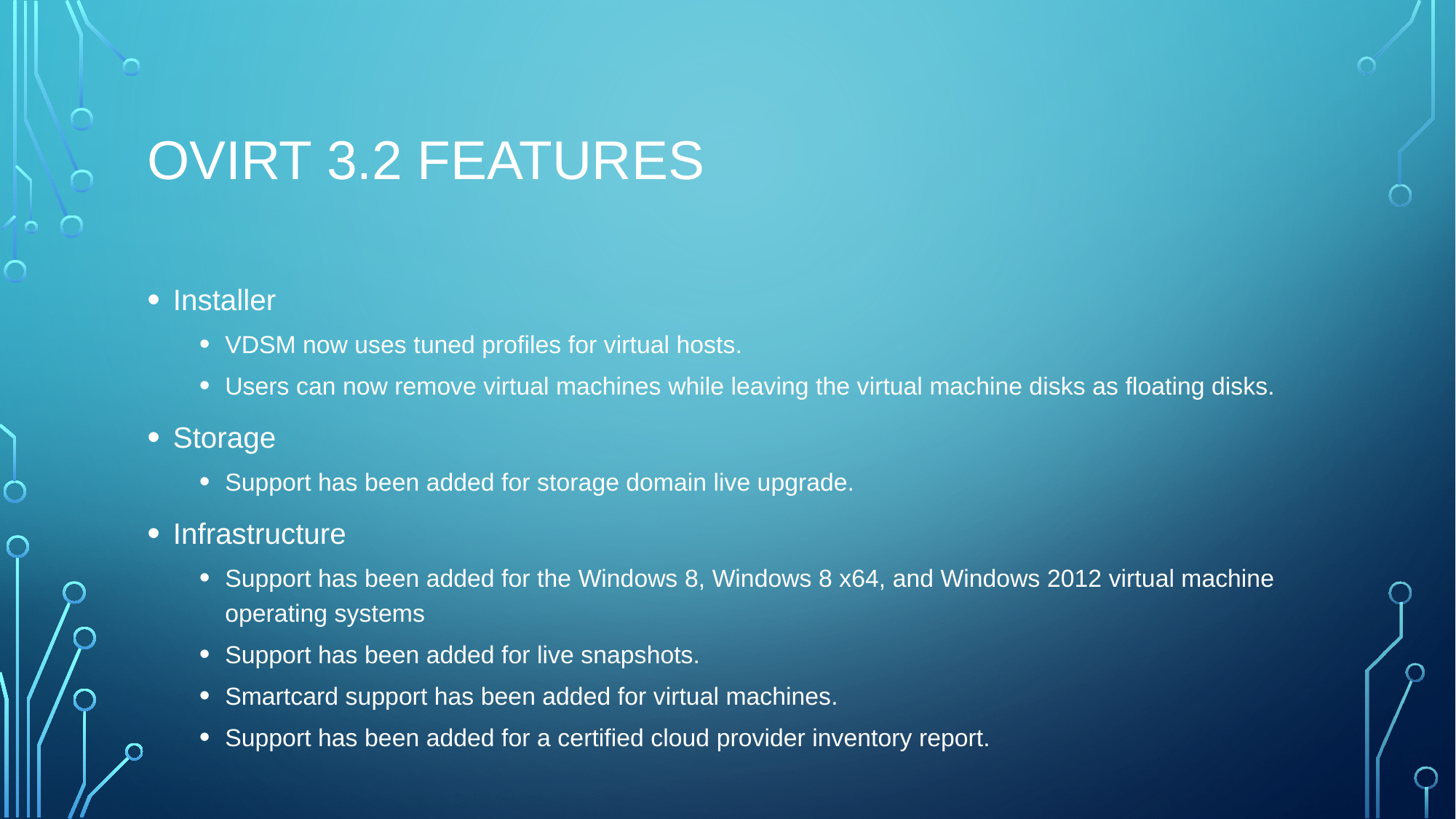

# oVirt 3.2 Features
Installer
VDSM now uses tuned profiles for virtual hosts.
Users can now remove virtual machines while leaving the virtual machine disks as floating disks.
Storage
Support has been added for storage domain live upgrade.
Infrastructure
Support has been added for the Windows 8, Windows 8 x64, and Windows 2012 virtual machine operating systems
Support has been added for live snapshots.
Smartcard support has been added for virtual machines.
Support has been added for a certified cloud provider inventory report.